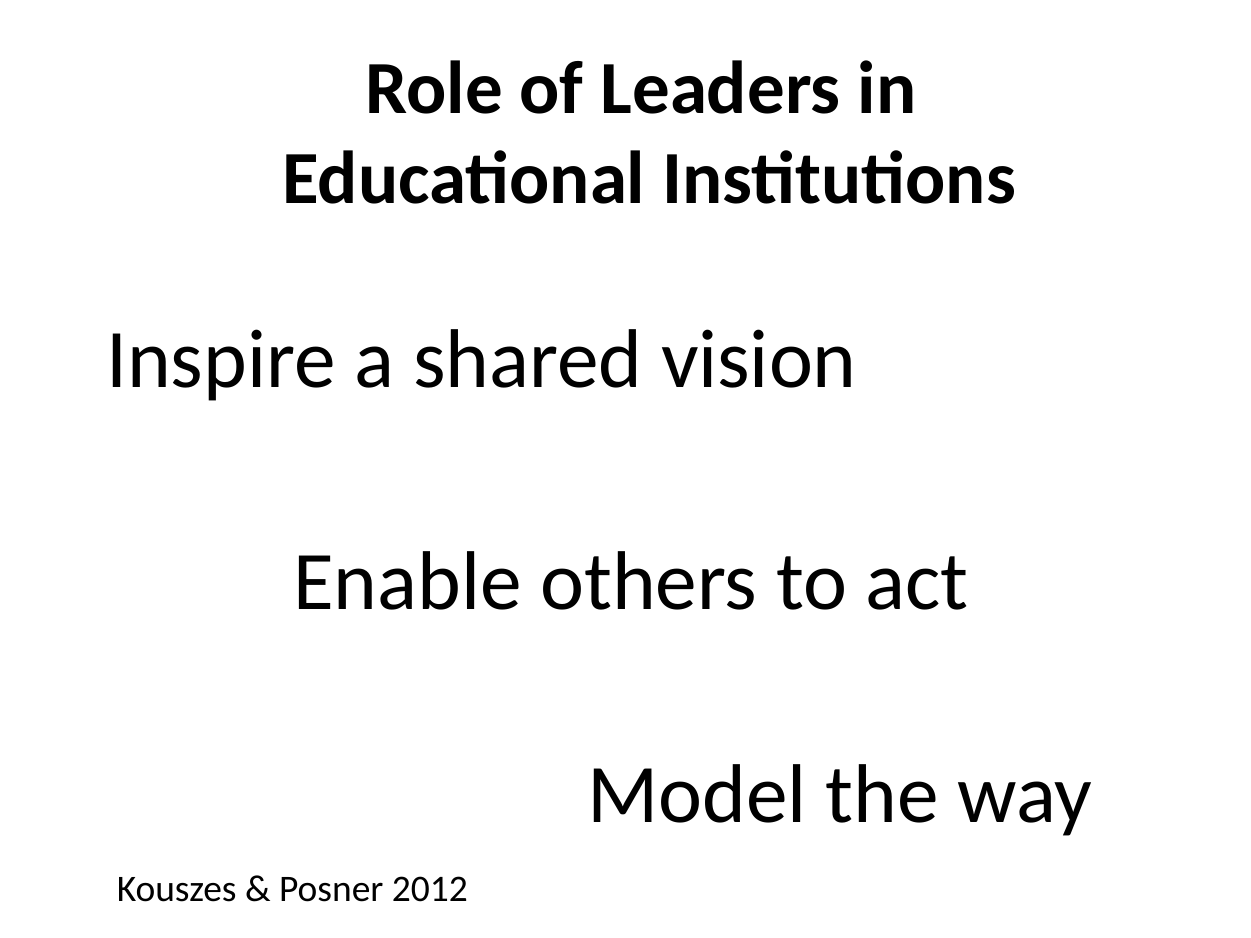

Role of Leaders in
Educational Institutions
Inspire a shared vision
Enable others to act
Model the way
Kouszes & Posner 2012